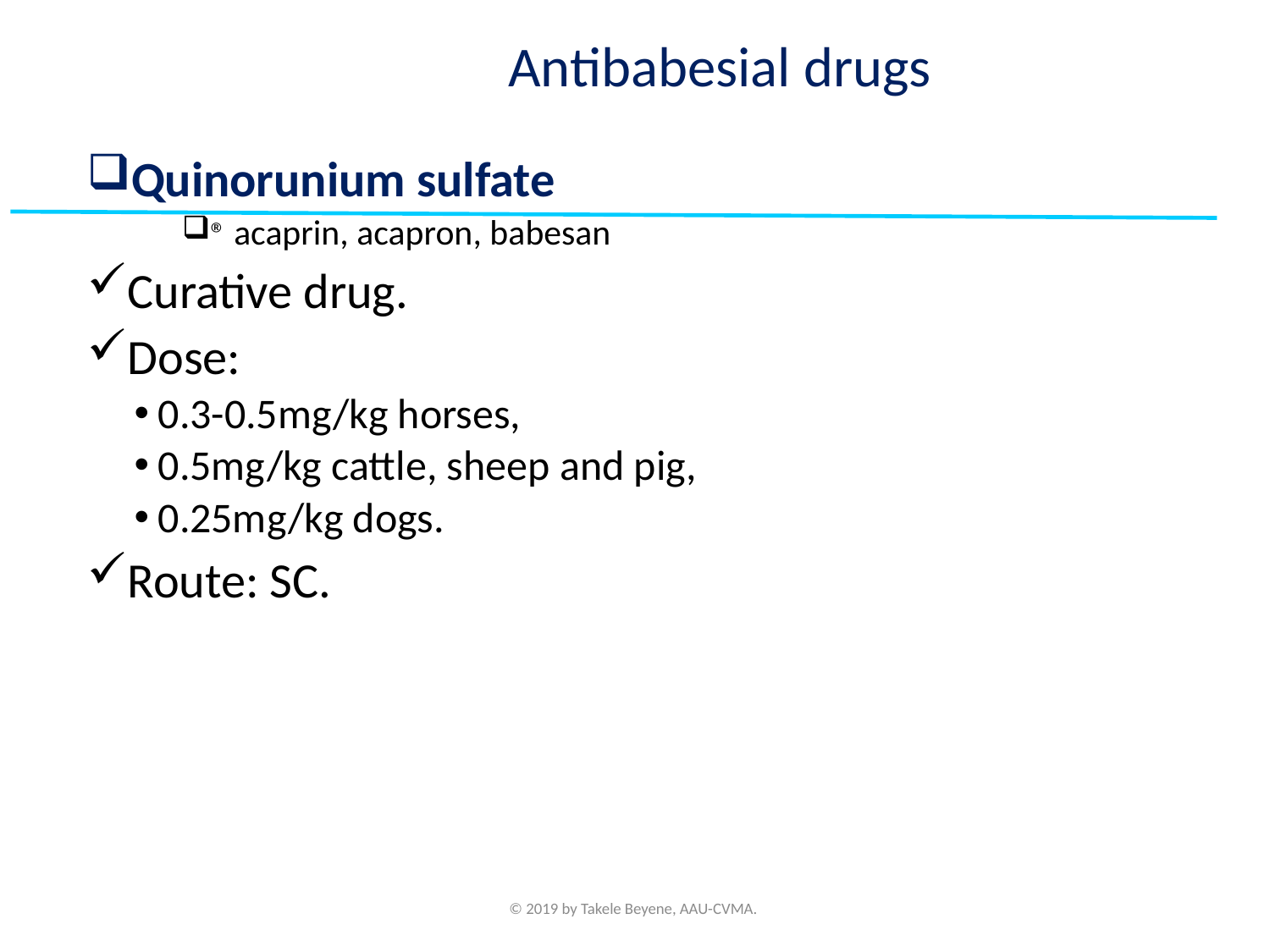

# Antibabesial drugs
Quinorunium sulfate
® acaprin, acapron, babesan
Curative drug.
Dose:
0.3-0.5mg/kg horses,
0.5mg/kg cattle, sheep and pig,
0.25mg/kg dogs.
Route: SC.

© 2019 by Takele Beyene, AAU-CVMA.